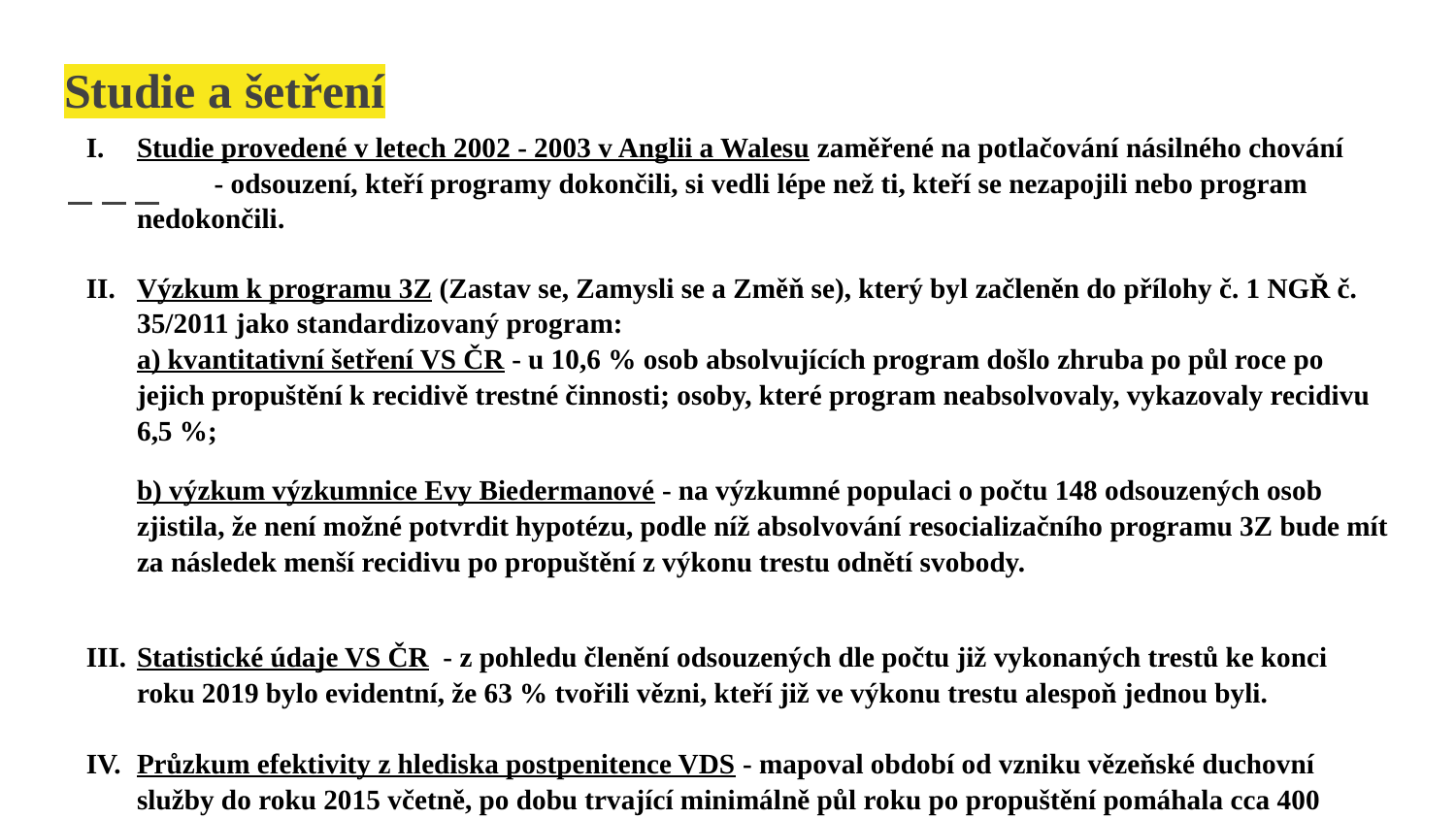

# Studie a šetření
Studie provedené v letech 2002 - 2003 v Anglii a Walesu zaměřené na potlačování násilného chování                  - odsouzení, kteří programy dokončili, si vedli lépe než ti, kteří se nezapojili nebo program nedokončili.
Výzkum k programu 3Z (Zastav se, Zamysli se a Změň se), který byl začleněn do přílohy č. 1 NGŘ č. 35/2011 jako standardizovaný program:
a) kvantitativní šetření VS ČR - u 10,6 % osob absolvujících program došlo zhruba po půl roce po jejich propuštění k recidivě trestné činnosti; osoby, které program neabsolvovaly, vykazovaly recidivu 6,5 %;
b) výzkum výzkumnice Evy Biedermanové - na výzkumné populaci o počtu 148 odsouzených osob zjistila, že není možné potvrdit hypotézu, podle níž absolvování resocializačního programu 3Z bude mít za následek menší recidivu po propuštění z výkonu trestu odnětí svobody.
Statistické údaje VS ČR  - z pohledu členění odsouzených dle počtu již vykonaných trestů ke konci roku 2019 bylo evidentní, že 63 % tvořili vězni, kteří již ve výkonu trestu alespoň jednou byli.
Průzkum efektivity z hlediska postpenitence VDS - mapoval období od vzniku vězeňské duchovní služby do roku 2015 včetně, po dobu trvající minimálně půl roku po propuštění pomáhala cca 400 propuštěným a z nich evidovala cca 260 těch, kteří posléze žili řádným životem